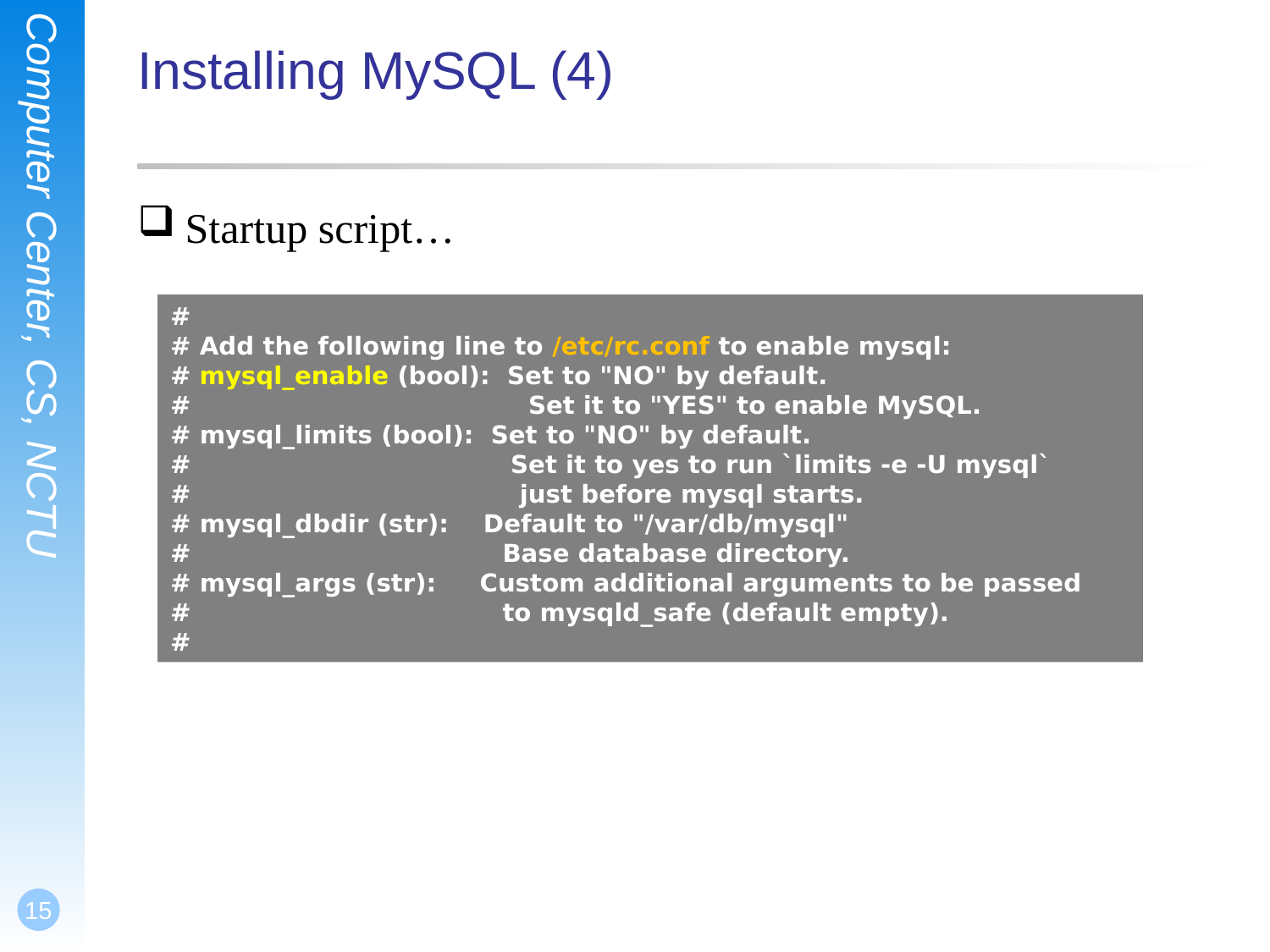

# Installing MySQL (4)
Startup script…

#
# Add the following line to /etc/rc.conf to enable mysql:
# mysql_enable (bool):  Set to "NO" by default.
#                                       Set it to "YES" to enable MySQL.
# mysql_limits (bool):  Set to "NO" by default.
#                     	          Set it to yes to run `limits -e -U mysql`
#                                      just before mysql starts.
# mysql_dbdir (str):    Default to "/var/db/mysql"
#                                    Base database directory.
# mysql_args (str):     Custom additional arguments to be passed
#                                    to mysqld_safe (default empty).
#